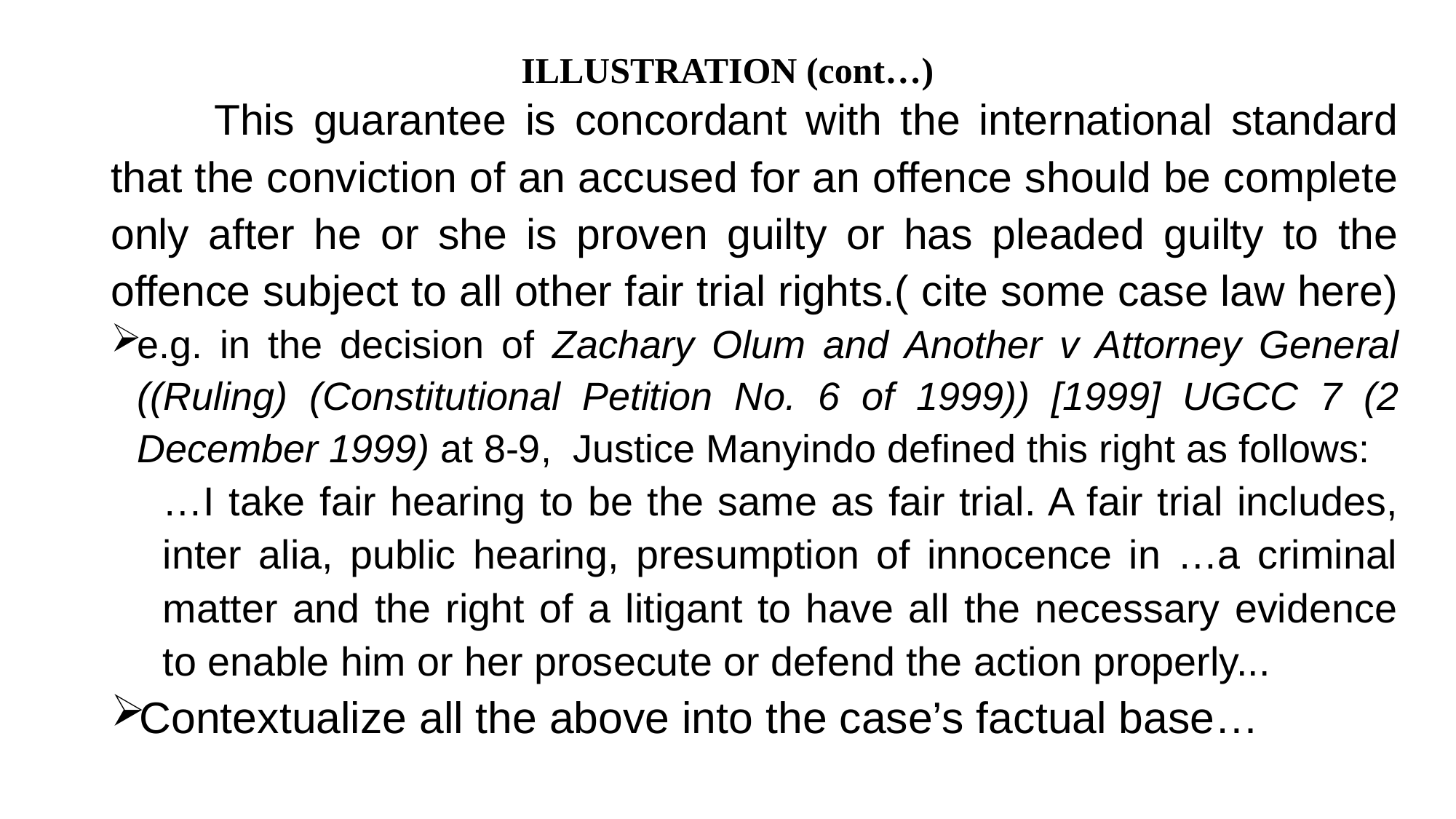

# ILLUSTRATION (cont…)
	 This guarantee is concordant with the international standard that the conviction of an accused for an offence should be complete only after he or she is proven guilty or has pleaded guilty to the offence subject to all other fair trial rights.( cite some case law here)
e.g. in the decision of Zachary Olum and Another v Attorney General ((Ruling) (Constitutional Petition No. 6 of 1999)) [1999] UGCC 7 (2 December 1999) at 8-9,  Justice Manyindo defined this right as follows:
…I take fair hearing to be the same as fair trial. A fair trial includes, inter alia, public hearing, presumption of innocence in …a criminal matter and the right of a litigant to have all the necessary evidence to enable him or her prosecute or defend the action properly...
Contextualize all the above into the case’s factual base…